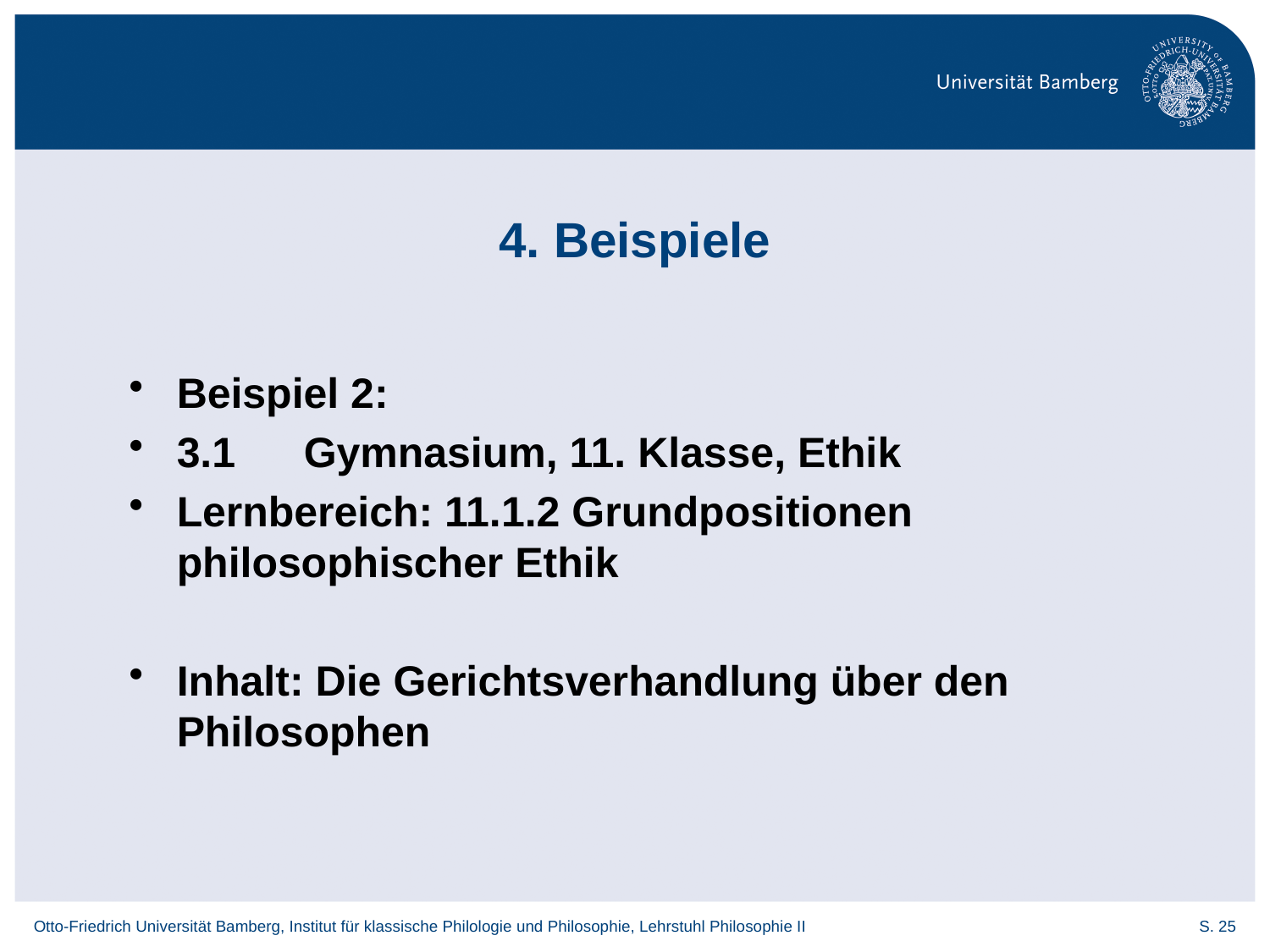

# 4. Beispiele
Beispiel 2:
3.1	Gymnasium, 11. Klasse, Ethik
Lernbereich: 11.1.2 Grundpositionen philosophischer Ethik

Inhalt: Die Gerichtsverhandlung über den Philosophen